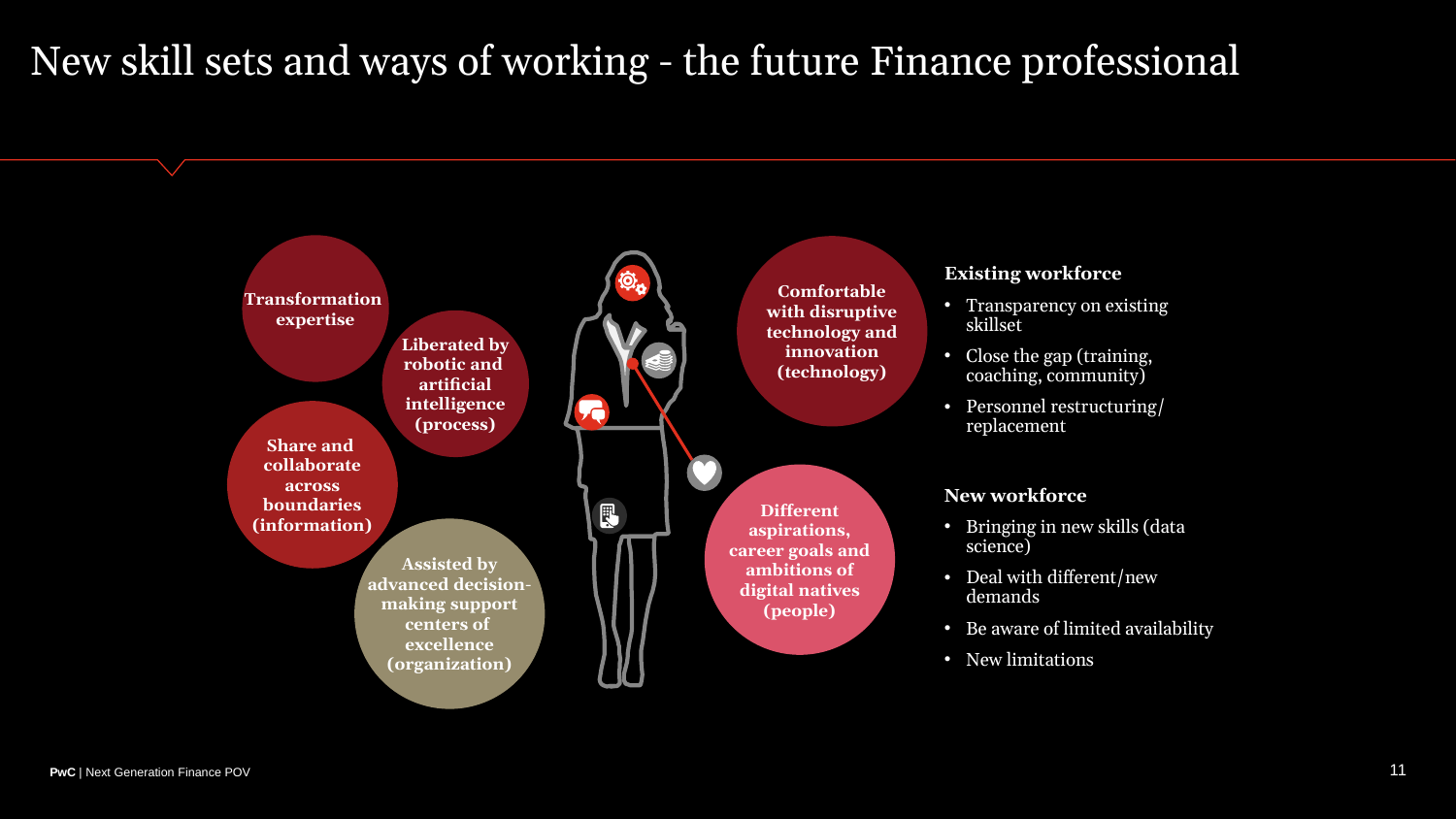

New skill sets and ways of working - the future Finance professional
Transformation
expertise
Comfortable
with disruptive
technology and
innovation
(technology)

Existing workforce
Transparency on existing skillset
Close the gap (training, coaching, community)
Personnel restructuring/
replacement

Liberated by
robotic and
artificial
intelligence
(process)

Share and
collaborate
across
boundaries
(information)

Different
aspirations,
career goals and
ambitions of
digital natives
(people)
New workforce
Bringing in new skills (data science)
Deal with different/new demands
Be aware of limited availability
New limitations

Assisted by
advanced decision-
making support
centers of
excellence
(organization)
11